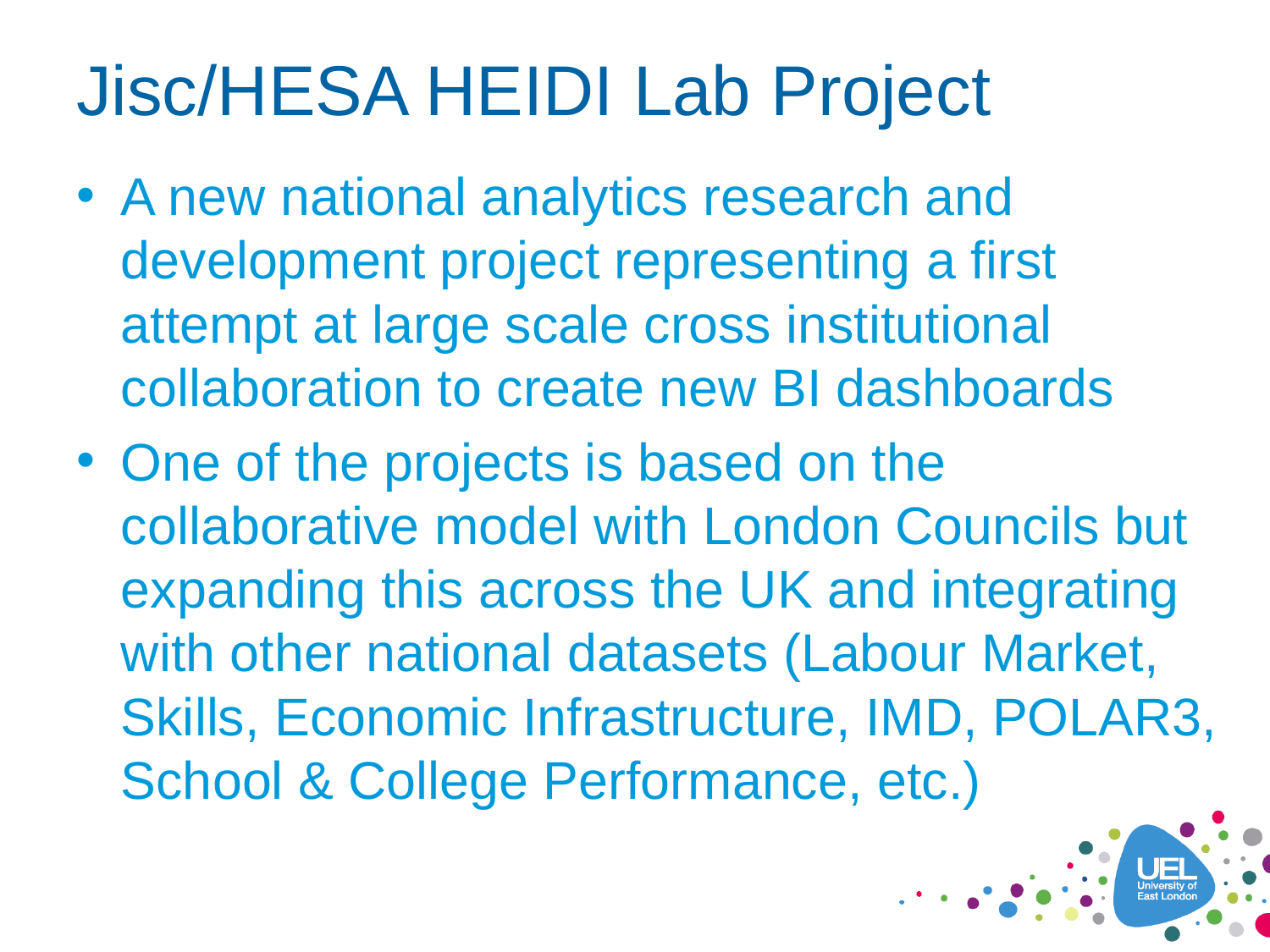

# Jisc/HESA HEIDI Lab Project
A new national analytics research and development project representing a first attempt at large scale cross institutional collaboration to create new BI dashboards
One of the projects is based on the collaborative model with London Councils but expanding this across the UK and integrating with other national datasets (Labour Market, Skills, Economic Infrastructure, IMD, POLAR3, School & College Performance, etc.)